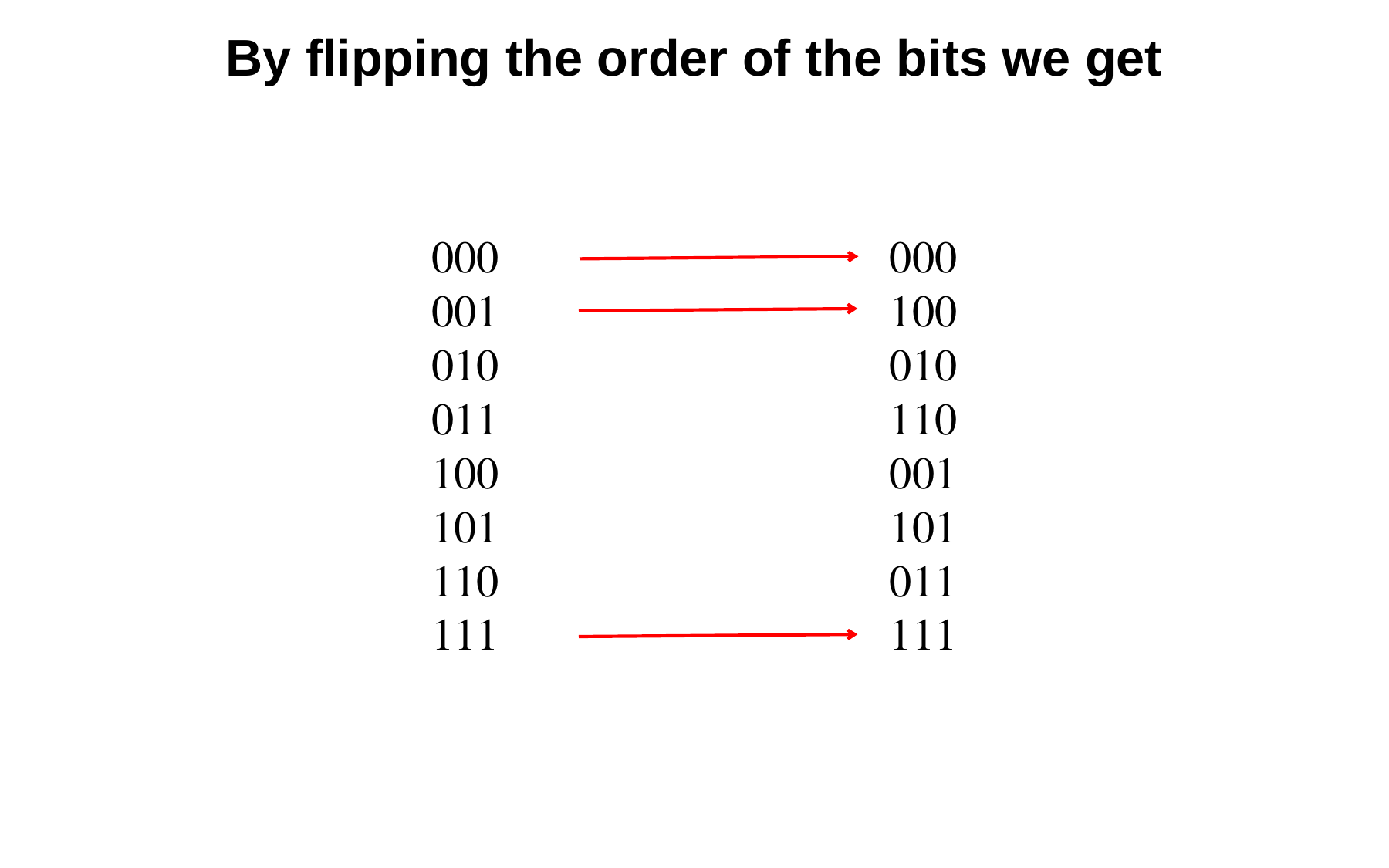

By flipping the order of the bits we get
000
001
010
011
100
101
110
111
000
100
010
110
001
101
011
111